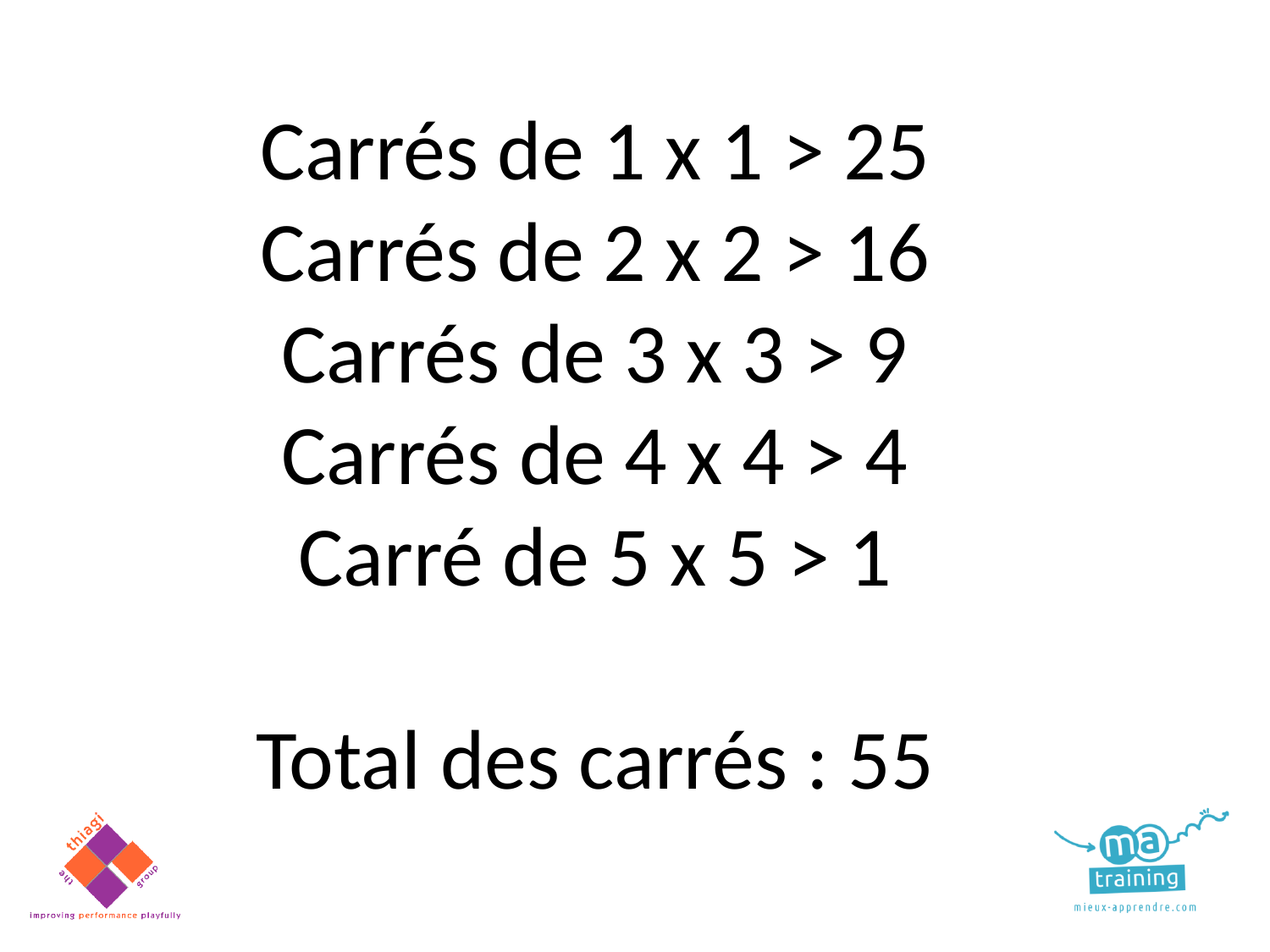

Carrés de 1 x 1 > 25
Carrés de 2 x 2 > 16
Carrés de 3 x 3 > 9
Carrés de 4 x 4 > 4
Carré de 5 x 5 > 1

Total des carrés : 55